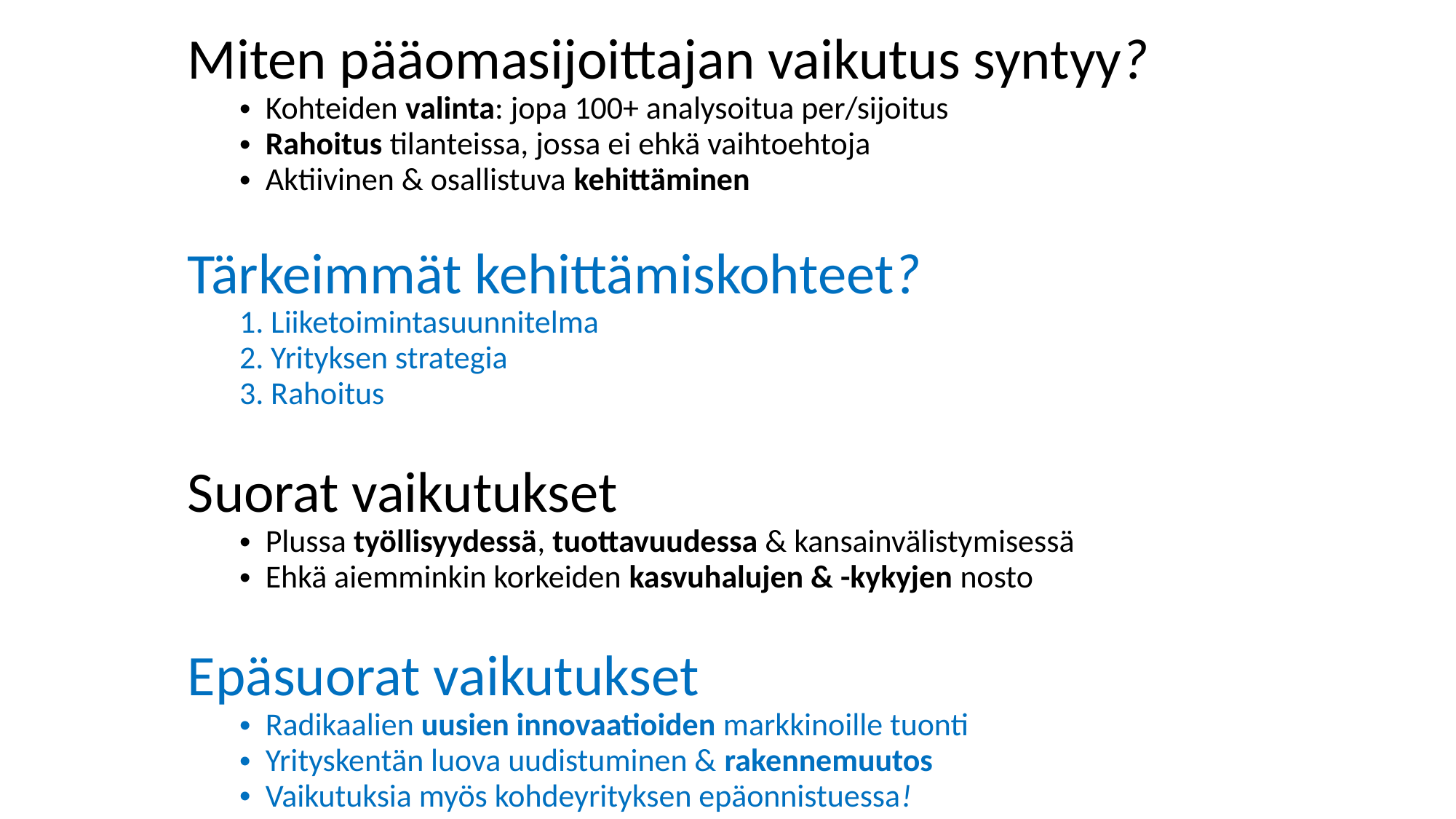

Miten pääomasijoittajan vaikutus syntyy?
Kohteiden valinta: jopa 100+ analysoitua per/sijoitus
Rahoitus tilanteissa, jossa ei ehkä vaihtoehtoja
Aktiivinen & osallistuva kehittäminen

Tärkeimmät kehittämiskohteet?
1. Liiketoimintasuunnitelma
2. Yrityksen strategia
3. Rahoitus

Suorat vaikutukset
Plussa työllisyydessä, tuottavuudessa & kansainvälistymisessä
Ehkä aiemminkin korkeiden kasvuhalujen & -kykyjen nosto

Epäsuorat vaikutukset
Radikaalien uusien innovaatioiden markkinoille tuonti
Yrityskentän luova uudistuminen & rakennemuutos
Vaikutuksia myös kohdeyrityksen epäonnistuessa!